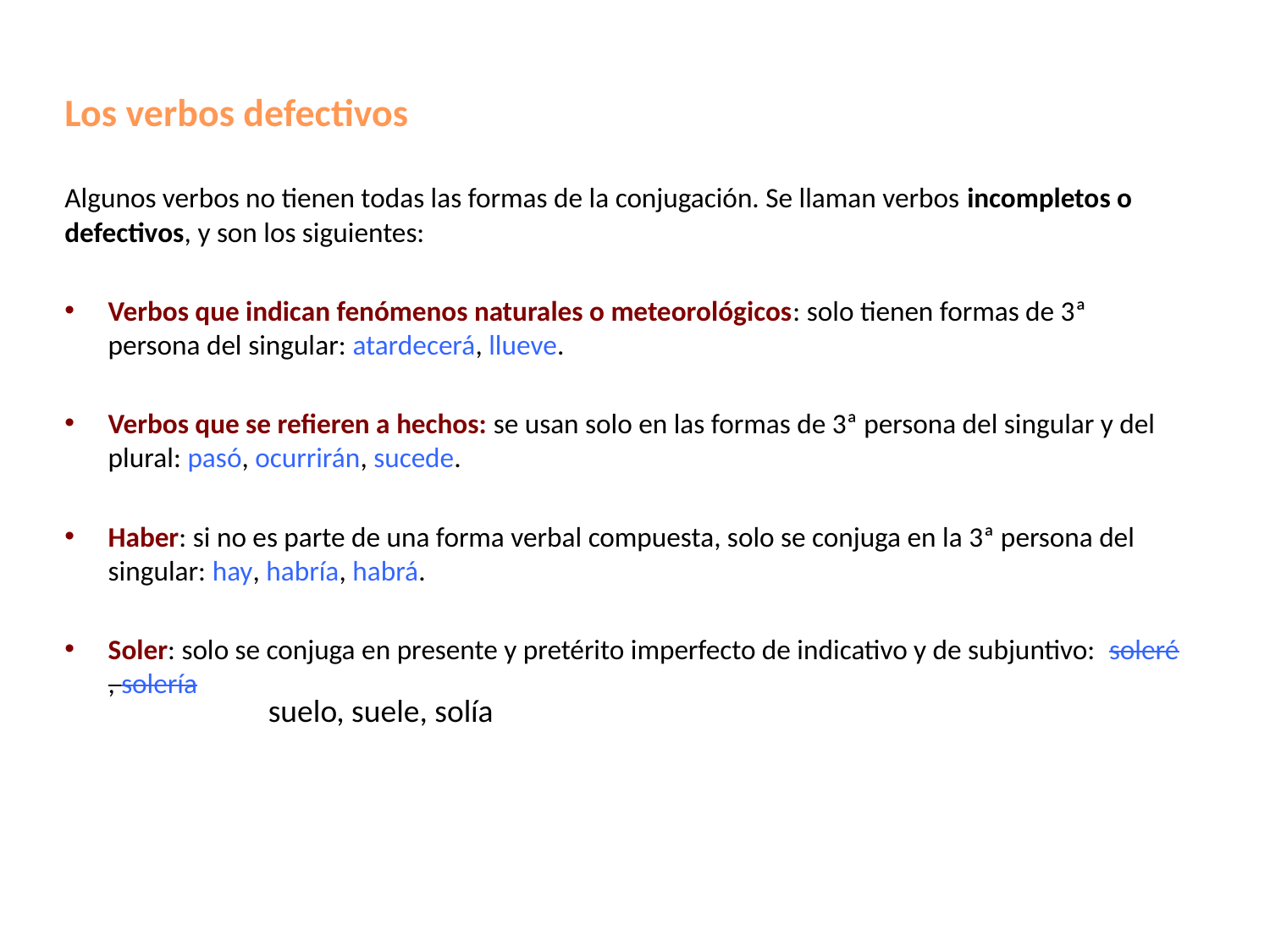

Los verbos defectivos

Algunos verbos no tienen todas las formas de la conjugación. Se llaman verbos incompletos o defectivos, y son los siguientes:

Verbos que indican fenómenos naturales o meteorológicos: solo tienen formas de 3ª persona del singular: atardecerá, llueve.

Verbos que se refieren a hechos: se usan solo en las formas de 3ª persona del singular y del plural: pasó, ocurrirán, sucede.

Haber: si no es parte de una forma verbal compuesta, solo se conjuga en la 3ª persona del singular: hay, habría, habrá.

Soler: solo se conjuga en presente y pretérito imperfecto de indicativo y de subjuntivo:  soleré , solería

suelo, suele, solía